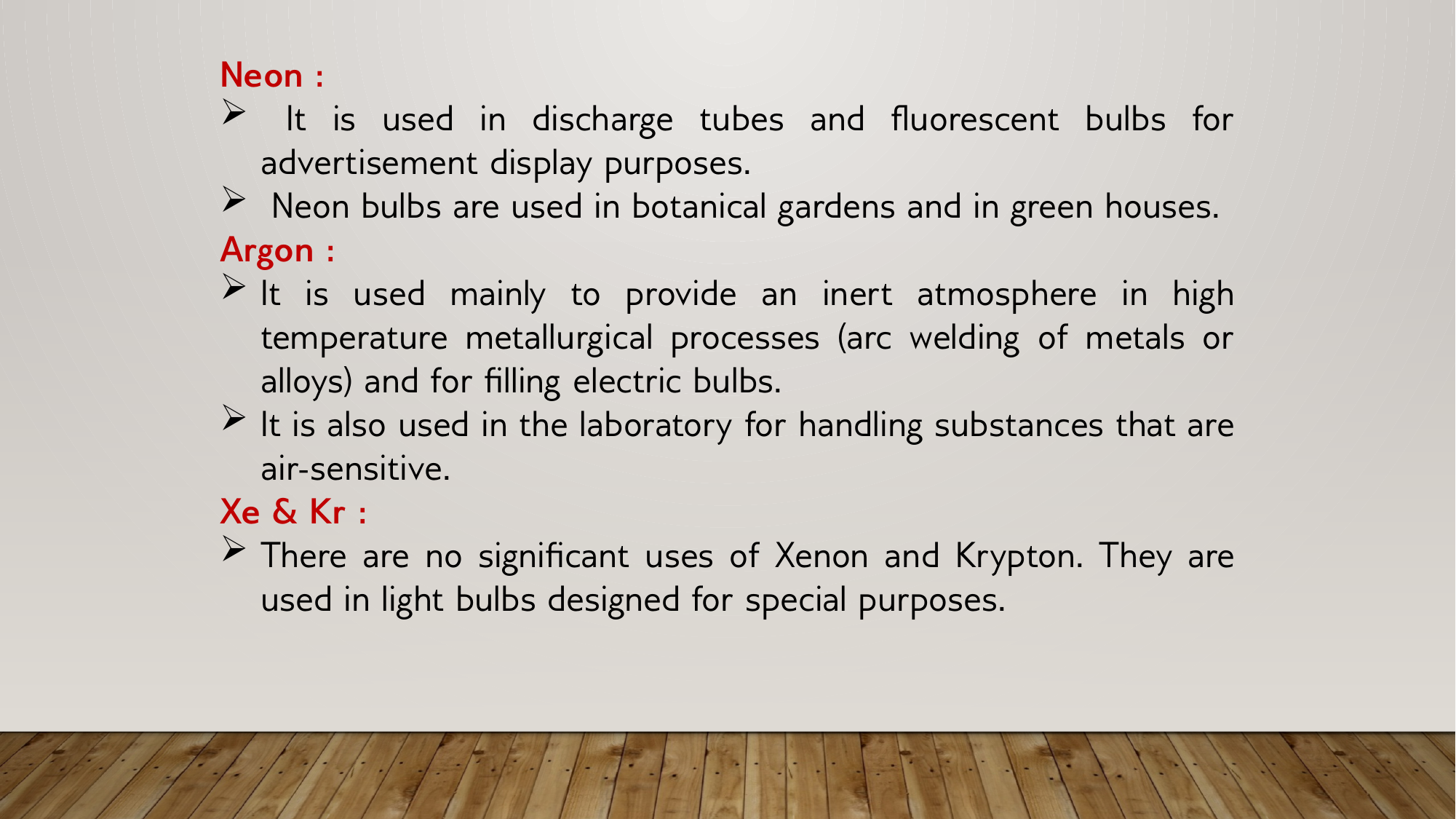

Neon :
 It is used in discharge tubes and fluorescent bulbs for advertisement display purposes.
 Neon bulbs are used in botanical gardens and in green houses.
Argon :
It is used mainly to provide an inert atmosphere in high temperature metallurgical processes (arc welding of metals or alloys) and for filling electric bulbs.
It is also used in the laboratory for handling substances that are air-sensitive.
Xe & Kr :
There are no significant uses of Xenon and Krypton. They are used in light bulbs designed for special purposes.